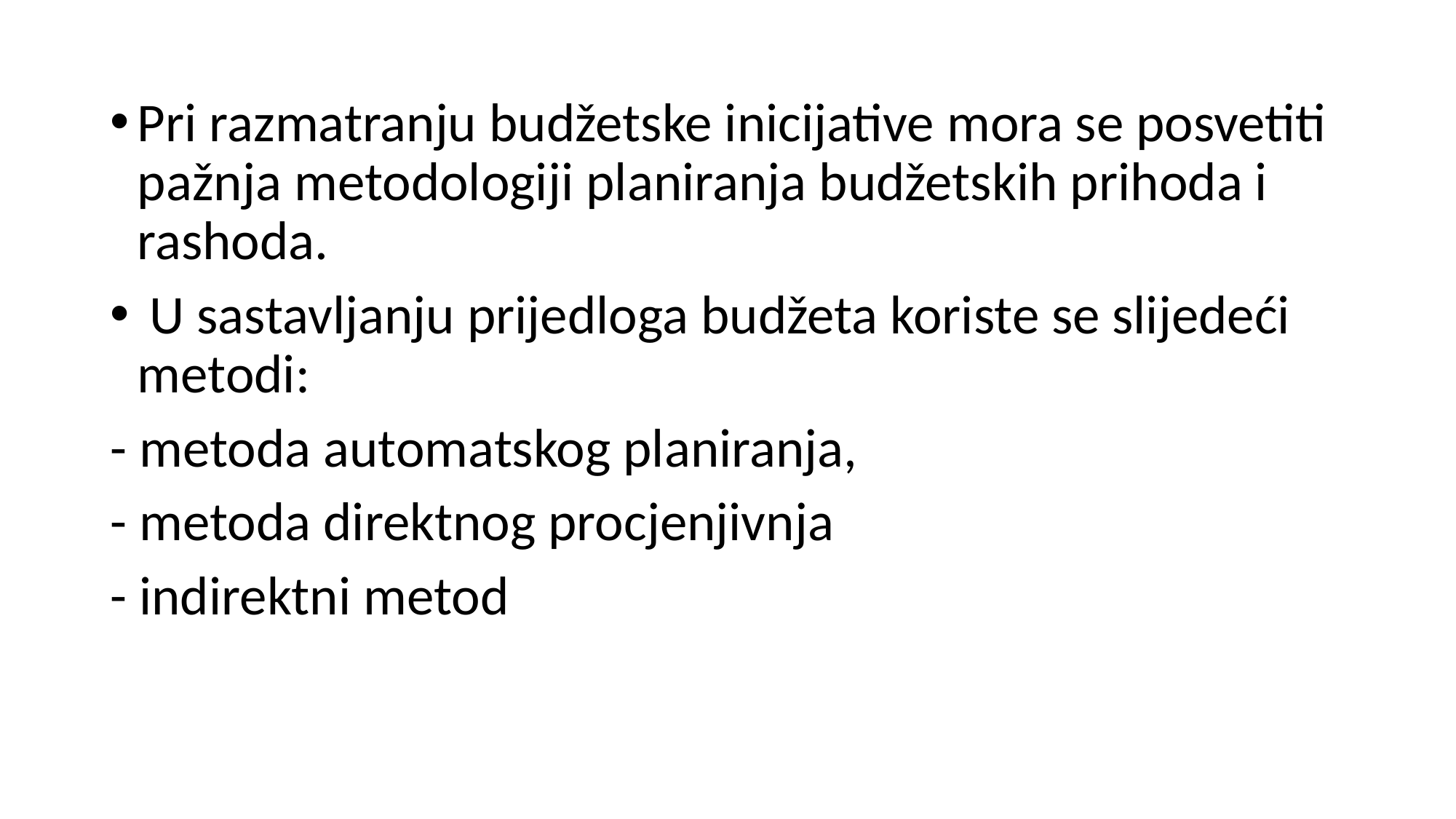

Pri razmatranju budžetske inicijative mora se posvetiti pažnja metodologiji planiranja budžetskih prihoda i rashoda.
 U sastavljanju prijedloga budžeta koriste se slijedeći metodi:
- metoda automatskog planiranja,
- metoda direktnog procjenjivnja
- indirektni metod